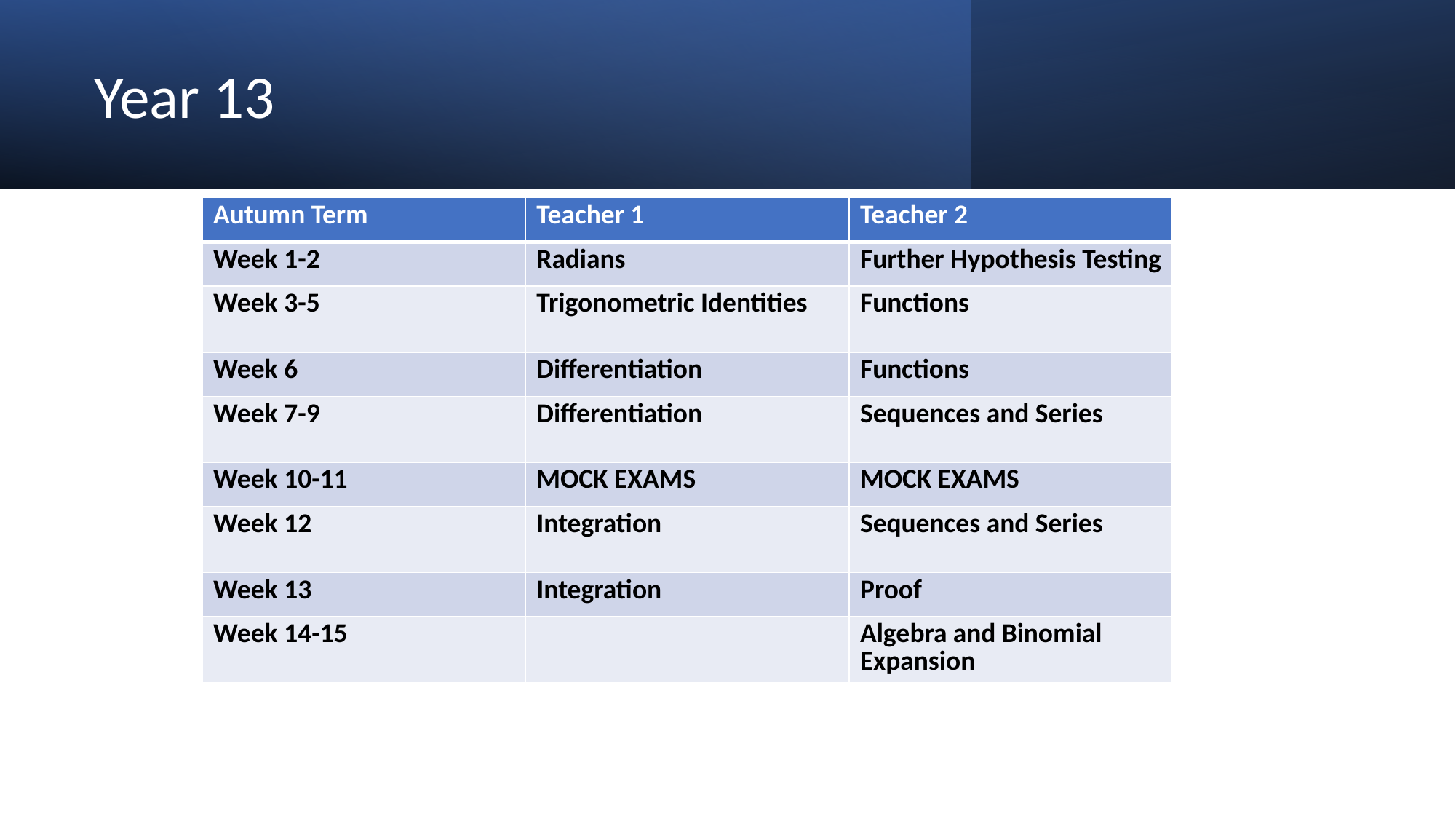

# Year 13

| Autumn Term | Teacher 1 | Teacher 2 |
| --- | --- | --- |
| Week 1-2 | Radians | Further Hypothesis Testing |
| Week 3-5 | Trigonometric Identities | Functions |
| Week 6 | Differentiation | Functions |
| Week 7-9 | Differentiation | Sequences and Series |
| Week 10-11 | MOCK EXAMS | MOCK EXAMS |
| Week 12 | Integration | Sequences and Series |
| Week 13 | Integration | Proof |
| Week 14-15 |  | Algebra and Binomial Expansion |